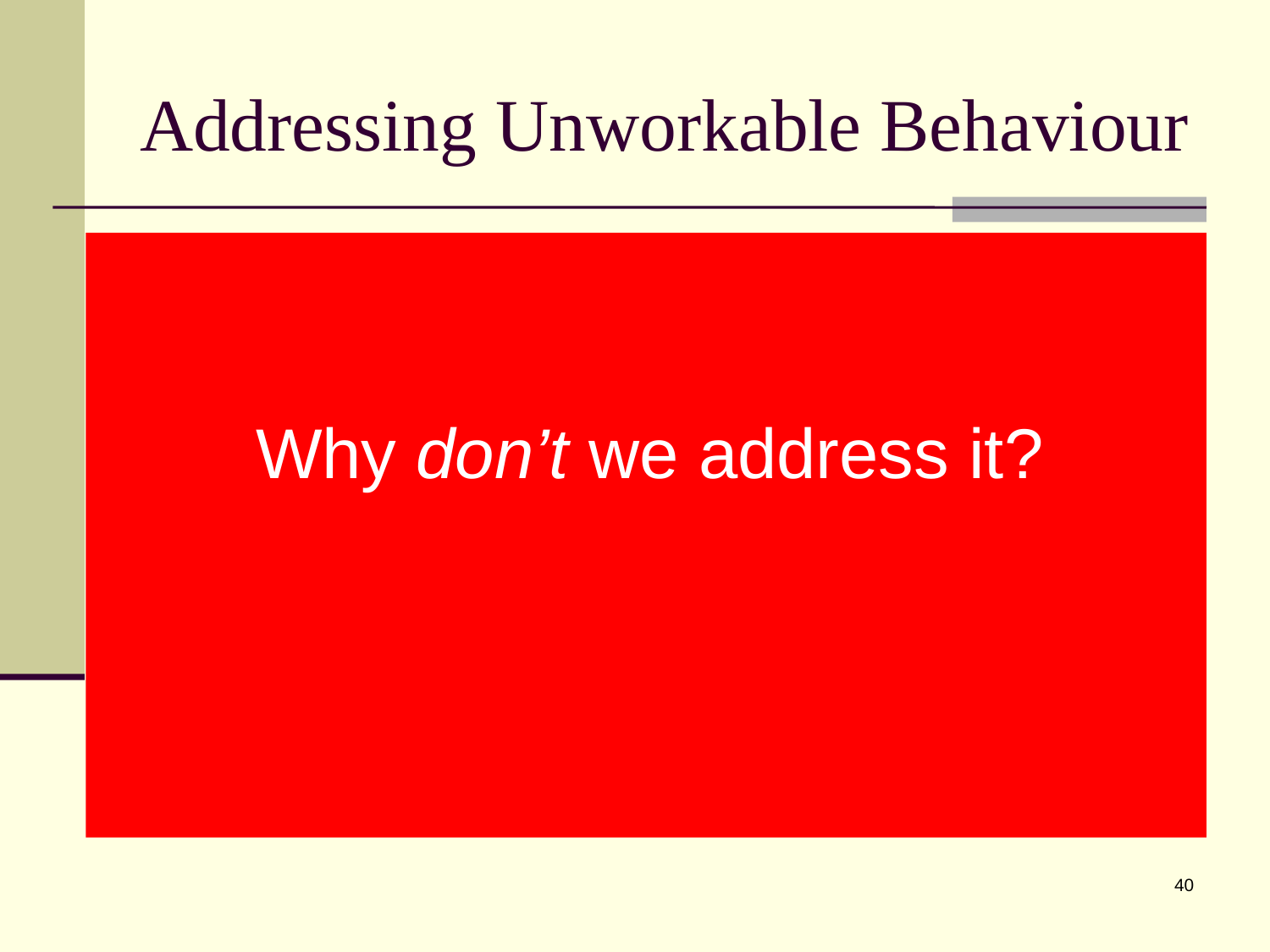

Addressing Unworkable Behaviour
5 overlapping strategies:
1. Do you notice …..?
2. What is that like for you?
3. How might this be unhelpful?
4. What I notice ……
5. What that is like for me …..

        Why don’t we address it?

40